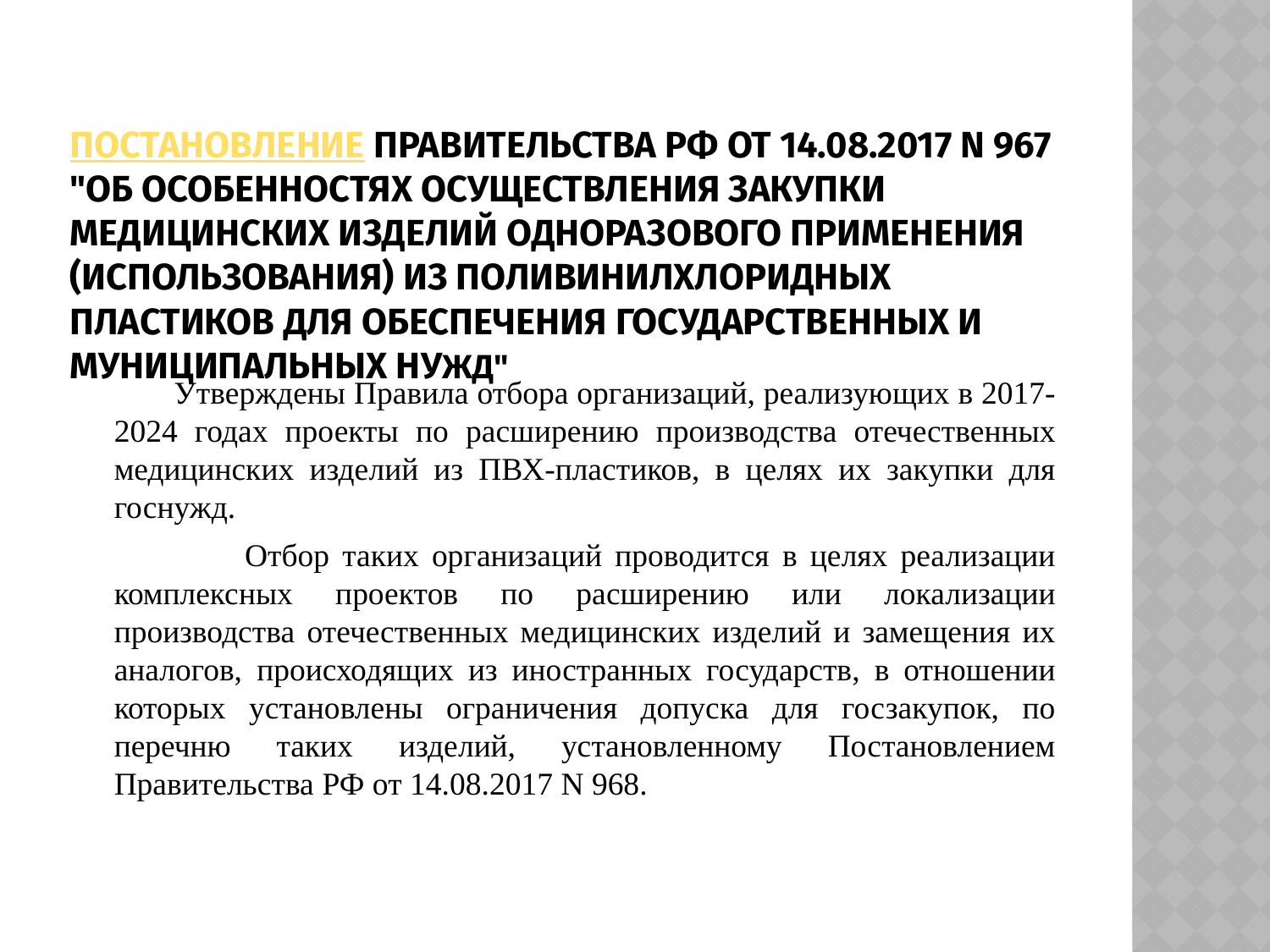

# Постановление Правительства РФ от 14.08.2017 N 967 "Об особенностях осуществления закупки медицинских изделий одноразового применения (использования) из поливинилхлоридных пластиков для обеспечения государственных и муниципальных нужд"
                Утверждены Правила отбора организаций, реализующих в 2017-2024 годах проекты по расширению производства отечественных медицинских изделий из ПВХ-пластиков, в целях их закупки для госнужд.
             Отбор таких организаций проводится в целях реализации комплексных проектов по расширению или локализации производства отечественных медицинских изделий и замещения их аналогов, происходящих из иностранных государств, в отношении которых установлены ограничения допуска для госзакупок, по перечню таких изделий, установленному Постановлением Правительства РФ от 14.08.2017 N 968.